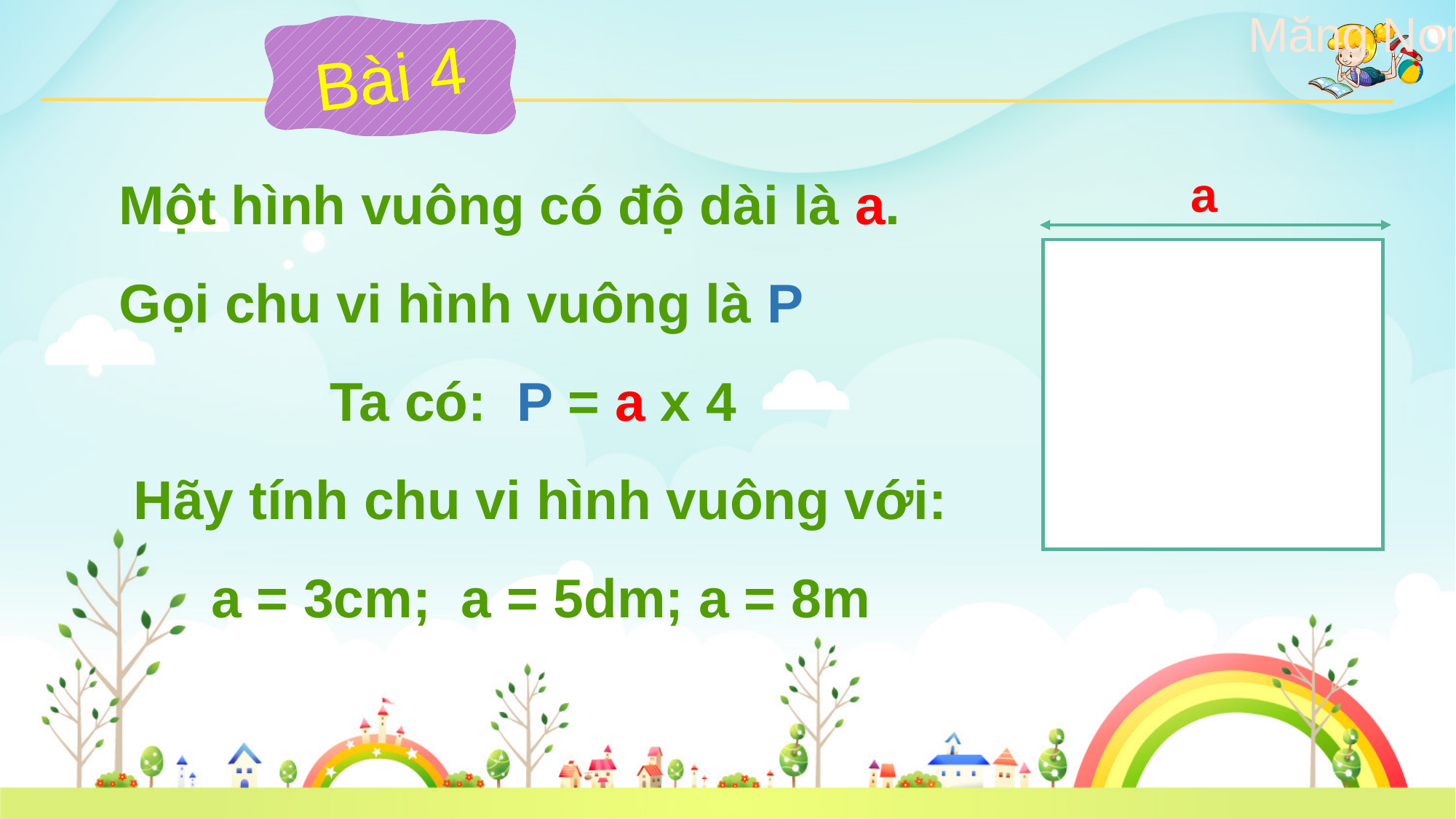

Bài 4
Một hình vuông có độ dài là a.
Gọi chu vi hình vuông là P
Ta có:  P = a x 4
Hãy tính chu vi hình vuông với:
a = 3cm;  a = 5dm; a = 8m
a